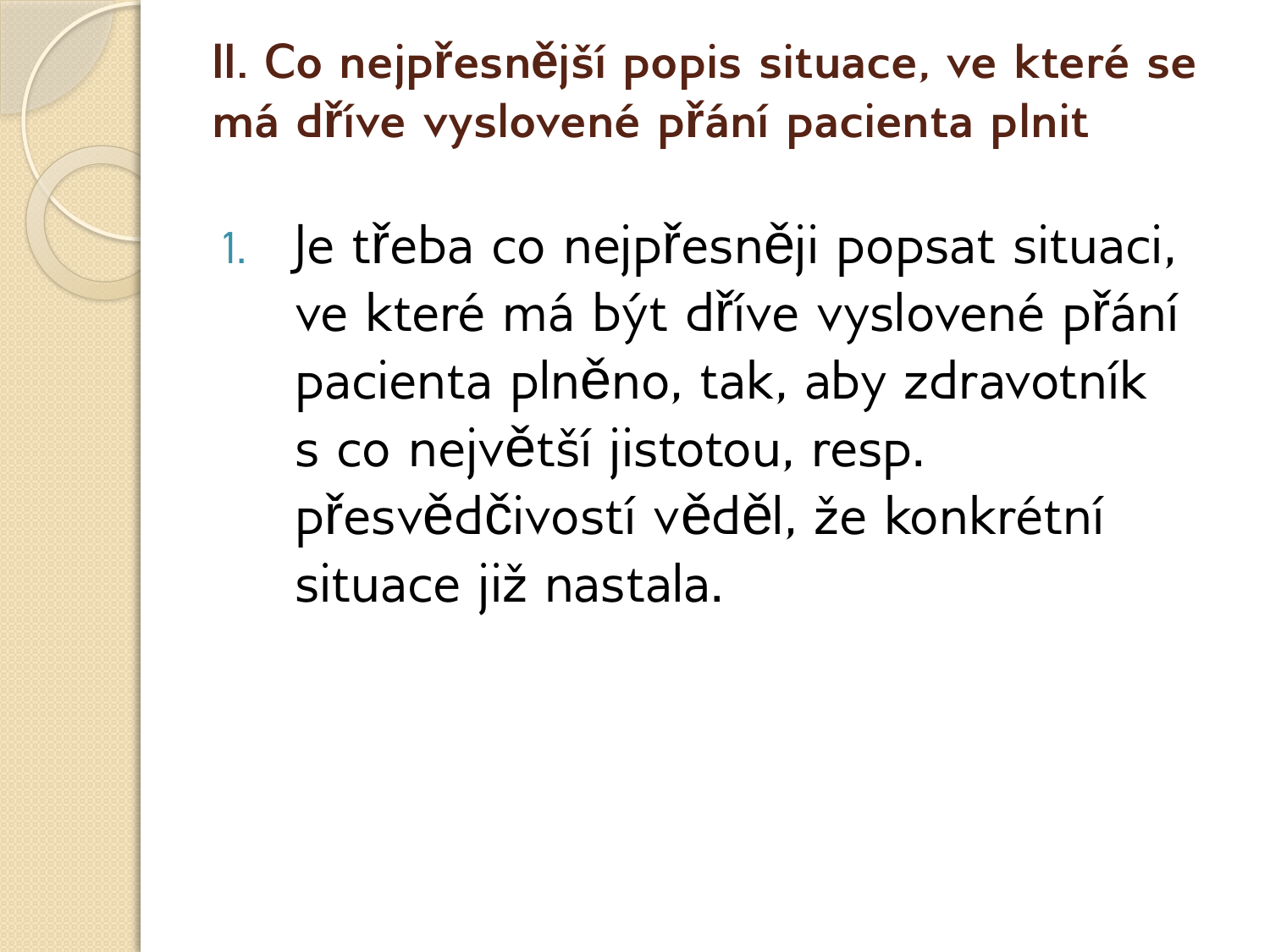

# II. Co nejpřesnější popis situace, ve které se má dříve vyslovené přání pacienta plnit
Je třeba co nejpřesněji popsat situaci, ve které má být dříve vyslovené přání pacienta plněno, tak, aby zdravotník s co největší jistotou, resp. přesvědčivostí věděl, že konkrétní situace již nastala.